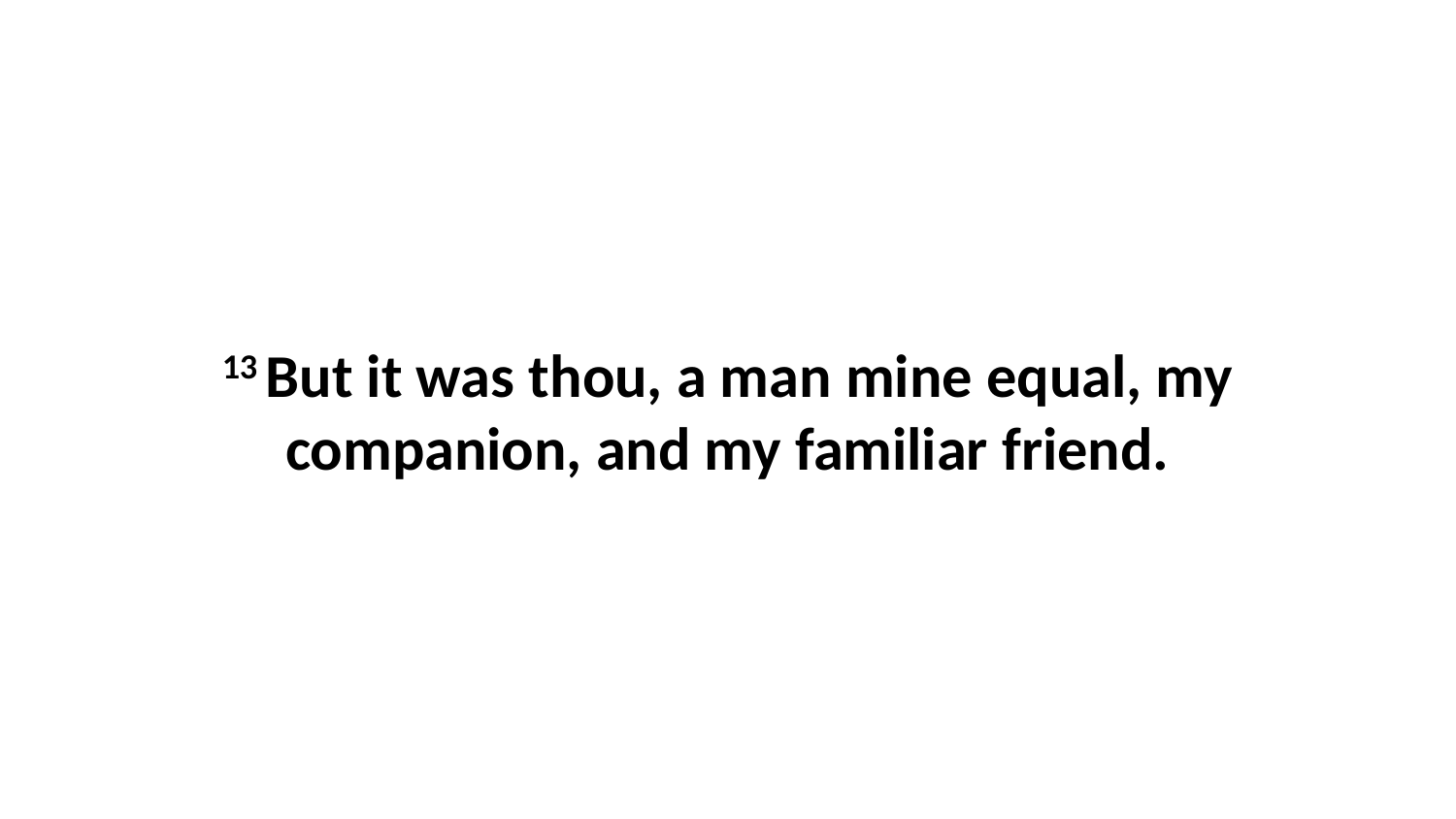

13 But it was thou, a man mine equal, my companion, and my familiar friend.